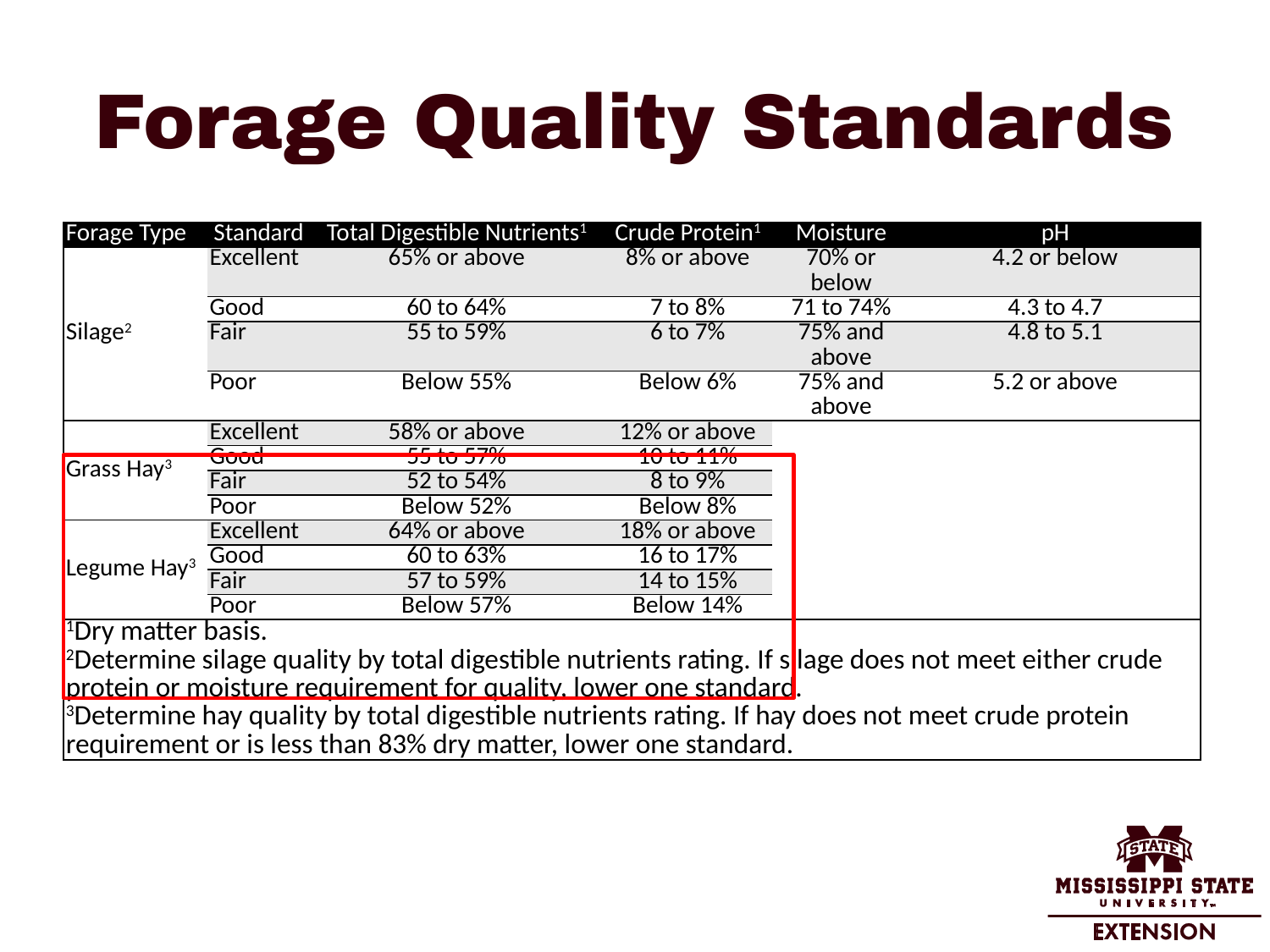

# Forage Quality Standards
| Forage Type | Standard | Total Digestible Nutrients1 | Crude Protein1 | Moisture | pH |
| --- | --- | --- | --- | --- | --- |
| Silage2 | Excellent | 65% or above | 8% or above | 70% or below | 4.2 or below |
|  | Good | 60 to 64% | 7 to 8% | 71 to 74% | 4.3 to 4.7 |
|  | Fair | 55 to 59% | 6 to 7% | 75% and above | 4.8 to 5.1 |
|  | Poor | Below 55% | Below 6% | 75% and above | 5.2 or above |
| Grass Hay3 | Excellent | 58% or above | 12% or above |  |  |
|  | Good | 55 to 57% | 10 to 11% |  |  |
|  | Fair | 52 to 54% | 8 to 9% |  |  |
|  | Poor | Below 52% | Below 8% |  |  |
| Legume Hay3 | Excellent | 64% or above | 18% or above |  |  |
|  | Good | 60 to 63% | 16 to 17% |  |  |
|  | Fair | 57 to 59% | 14 to 15% |  |  |
|  | Poor | Below 57% | Below 14% |  |  |
| 1Dry matter basis. 2Determine silage quality by total digestible nutrients rating. If silage does not meet either crude protein or moisture requirement for quality, lower one standard. 3Determine hay quality by total digestible nutrients rating. If hay does not meet crude protein requirement or is less than 83% dry matter, lower one standard. |  |  |  |  |  |